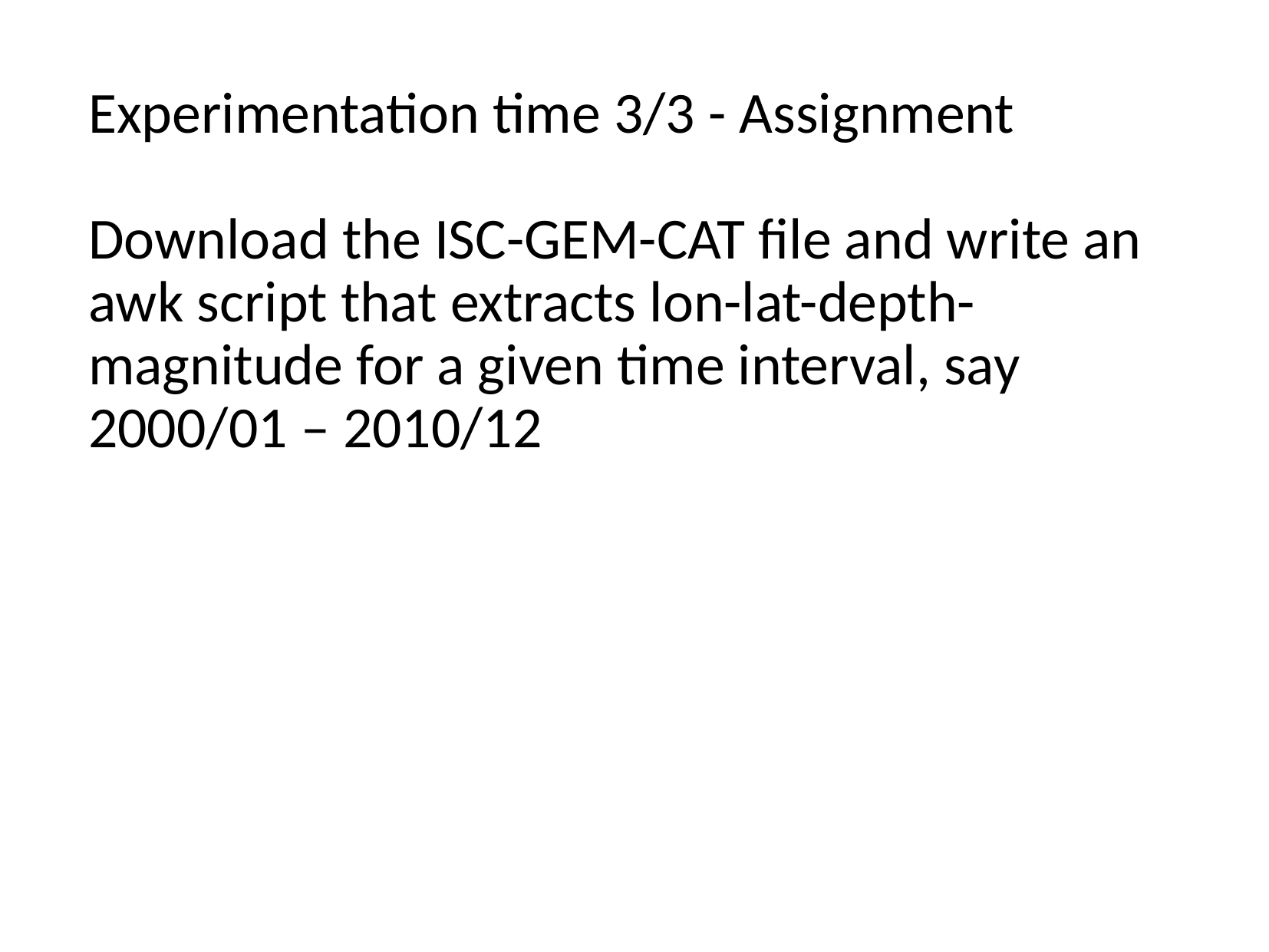

# Experimentation time 3/3 - Assignment Download the ISC-GEM-CAT file and write an awk script that extracts lon-lat-depth-magnitude for a given time interval, say 2000/01 – 2010/12